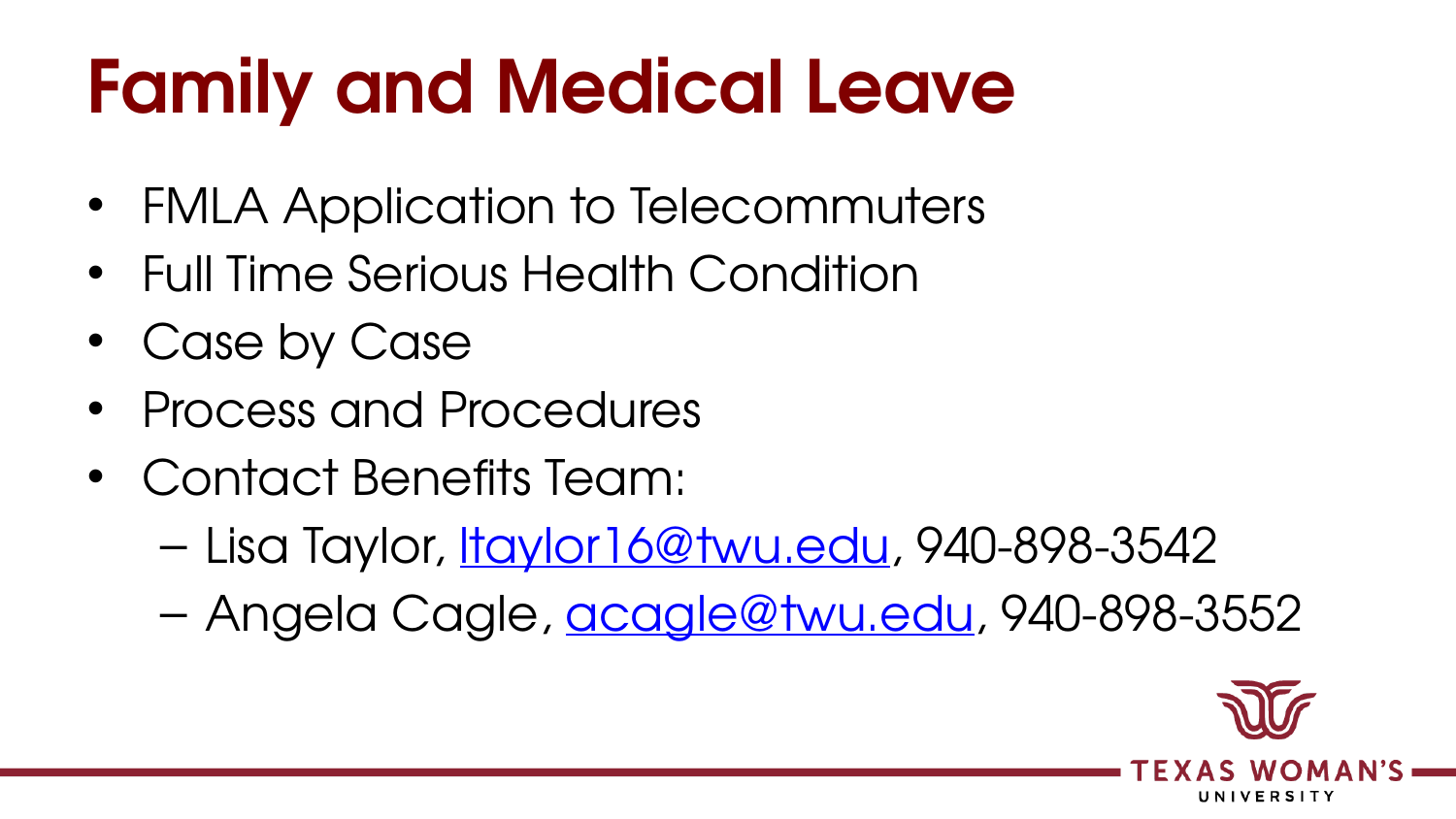

# Family and Medical Leave
FMLA Application to Telecommuters
Full Time Serious Health Condition
Case by Case
Process and Procedures
Contact Benefits Team:
Lisa Taylor, ltaylor16@twu.edu, 940-898-3542
Angela Cagle, acagle@twu.edu, 940-898-3552